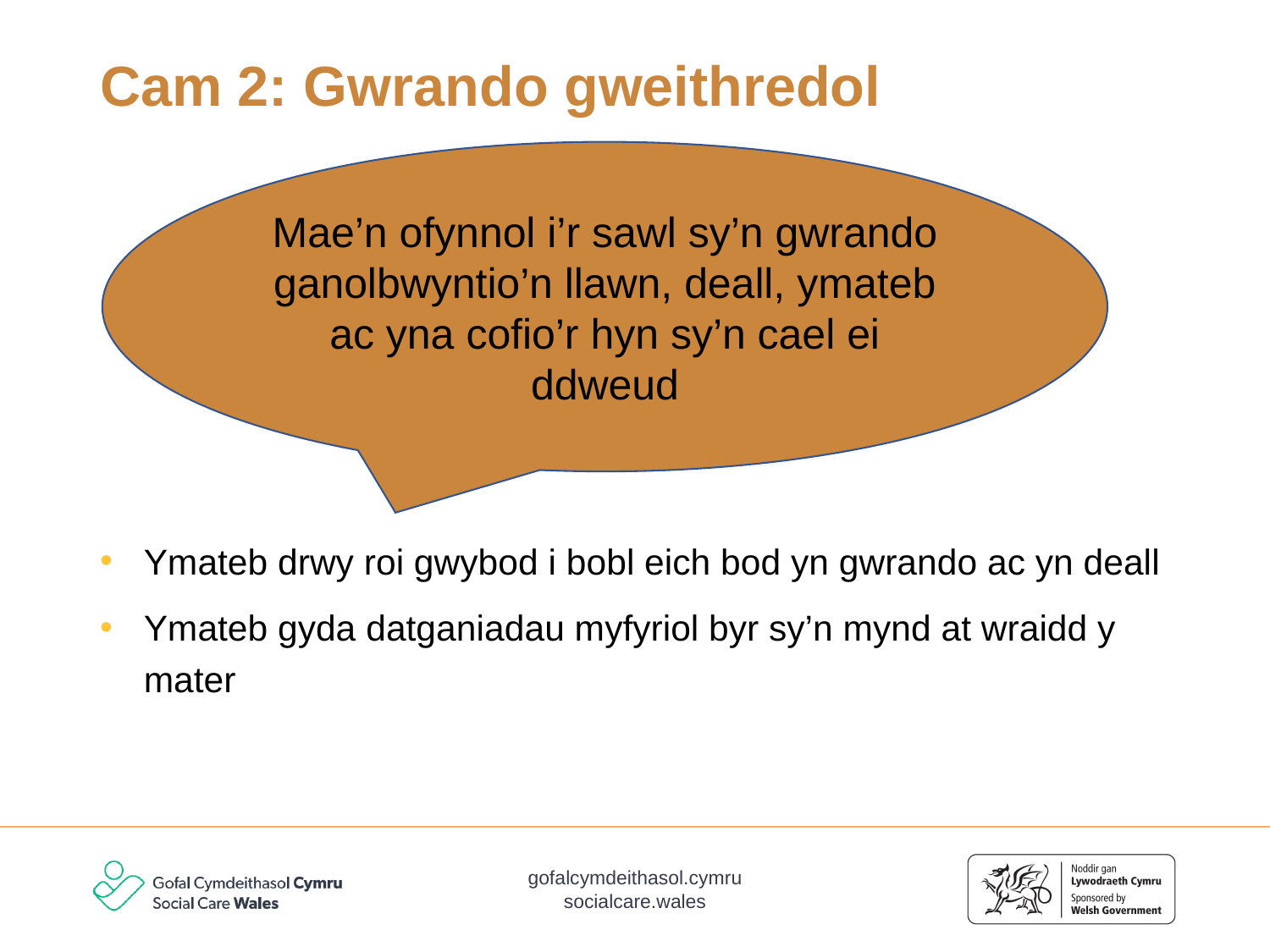

# Cam 2: Gwrando gweithredol
Mae’n ofynnol i’r sawl sy’n gwrando ganolbwyntio’n llawn, deall, ymateb ac yna cofio’r hyn sy’n cael ei ddweud
Ymateb drwy roi gwybod i bobl eich bod yn gwrando ac yn deall
Ymateb gyda datganiadau myfyriol byr sy’n mynd at wraidd y mater